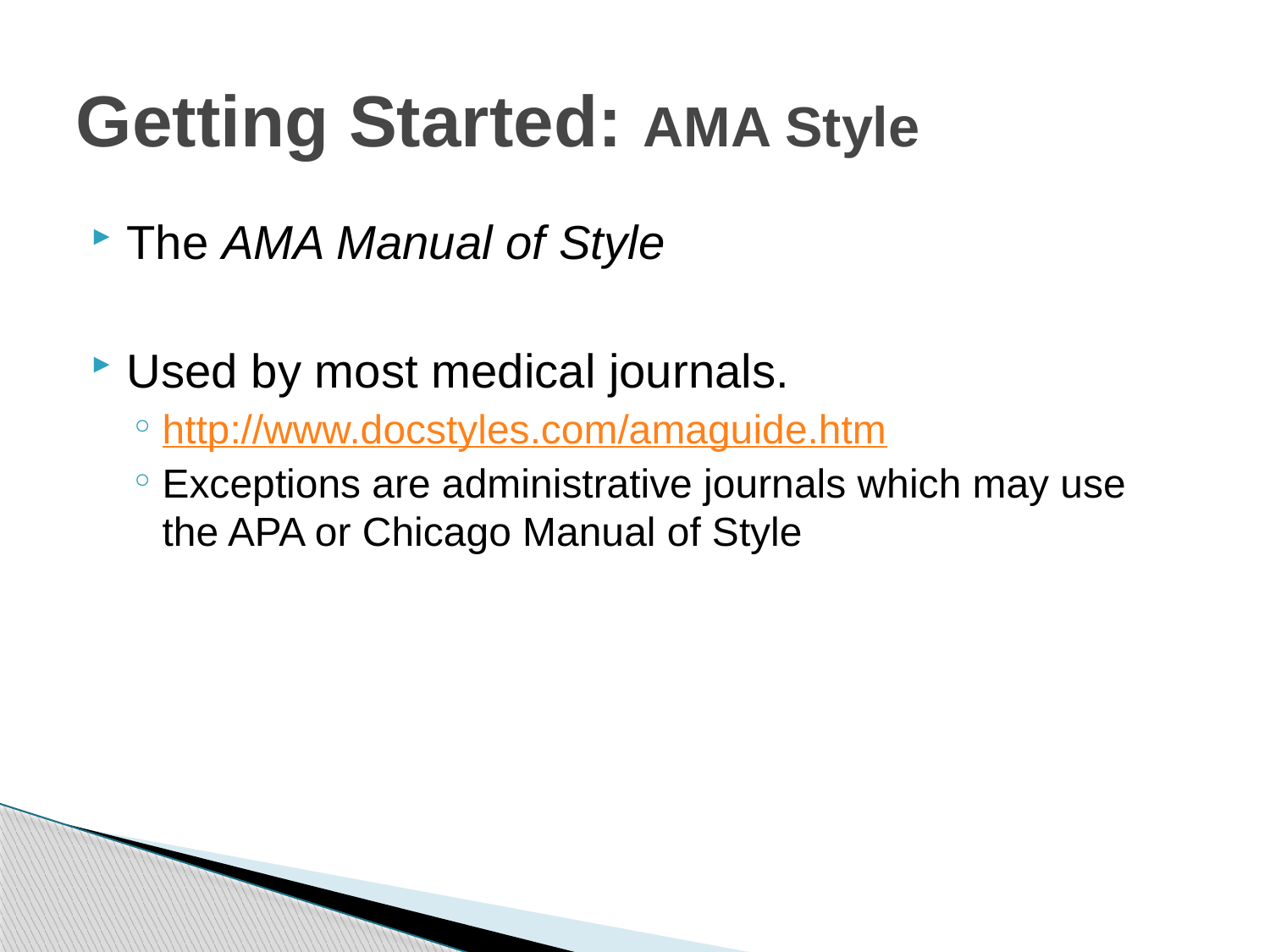

# Getting Started: AMA Style
The AMA Manual of Style

Used by most medical journals.
http://www.docstyles.com/amaguide.htm
Exceptions are administrative journals which may use the APA or Chicago Manual of Style